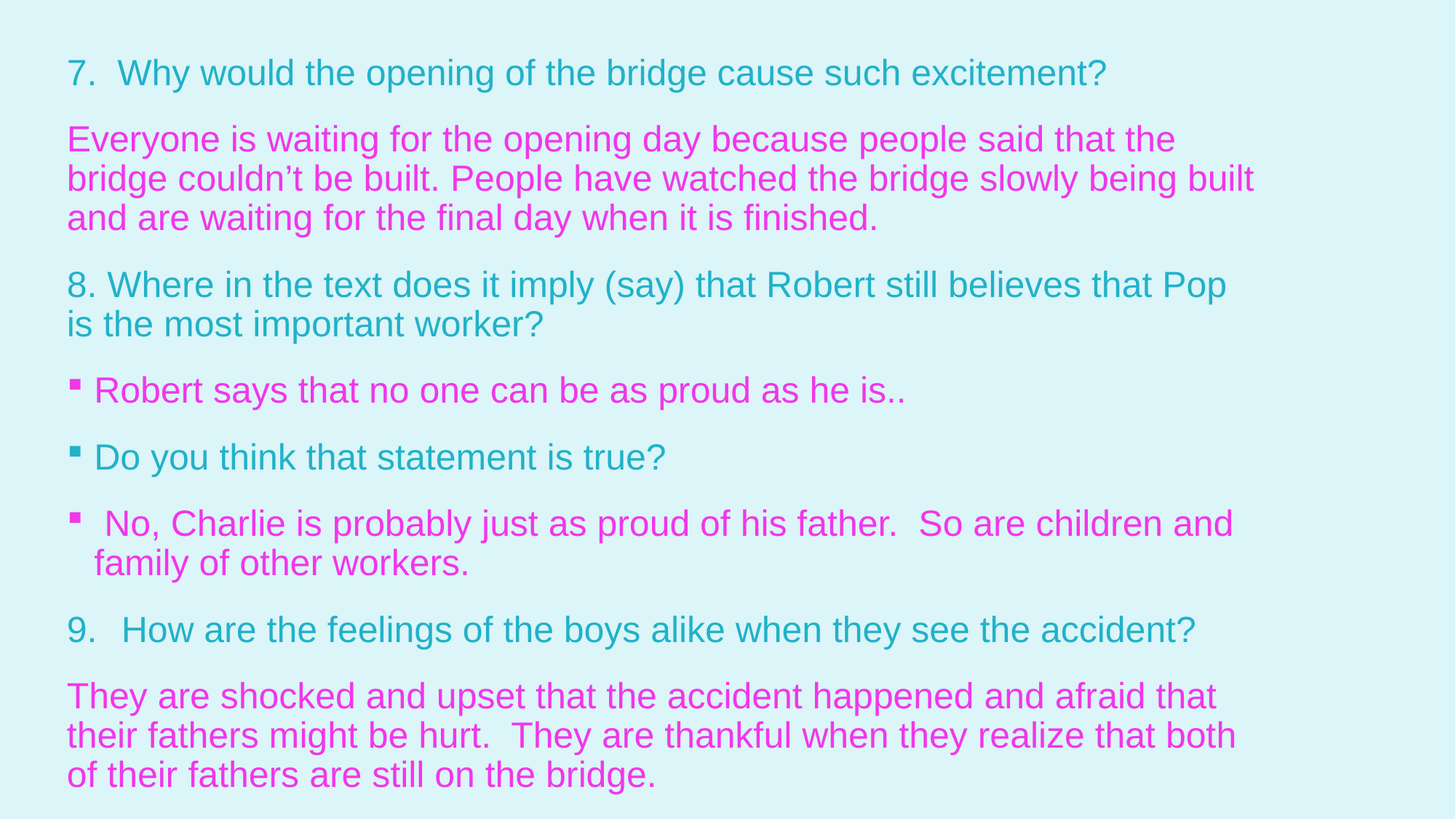

7.  Why would the opening of the bridge cause such excitement?
Everyone is waiting for the opening day because people said that the bridge couldn’t be built. People have watched the bridge slowly being built and are waiting for the final day when it is finished.
8. Where in the text does it imply (say) that Robert still believes that Pop is the most important worker?
Robert says that no one can be as proud as he is..
Do you think that statement is true?
 No, Charlie is probably just as proud of his father.  So are children and family of other workers.
How are the feelings of the boys alike when they see the accident?
They are shocked and upset that the accident happened and afraid that their fathers might be hurt.  They are thankful when they realize that both of their fathers are still on the bridge.